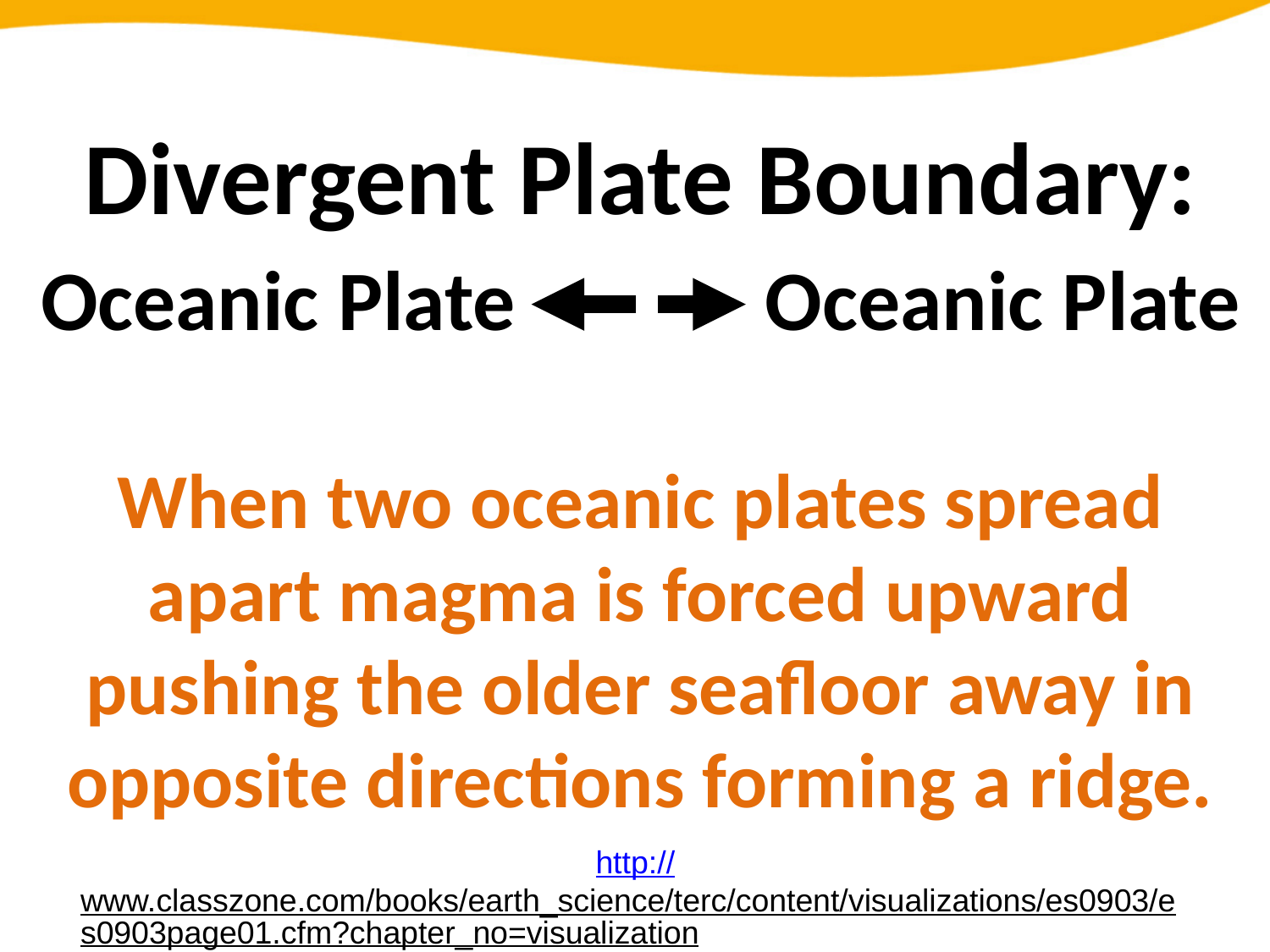

Divergent Plate Boundary:
Oceanic Plate            Oceanic Plate
When two oceanic plates spread apart magma is forced upward pushing the older seafloor away in opposite directions forming a ridge.

http://www.classzone.com/books/earth_science/terc/content/visualizations/es0903/es0903page01.cfm?chapter_no=visualization